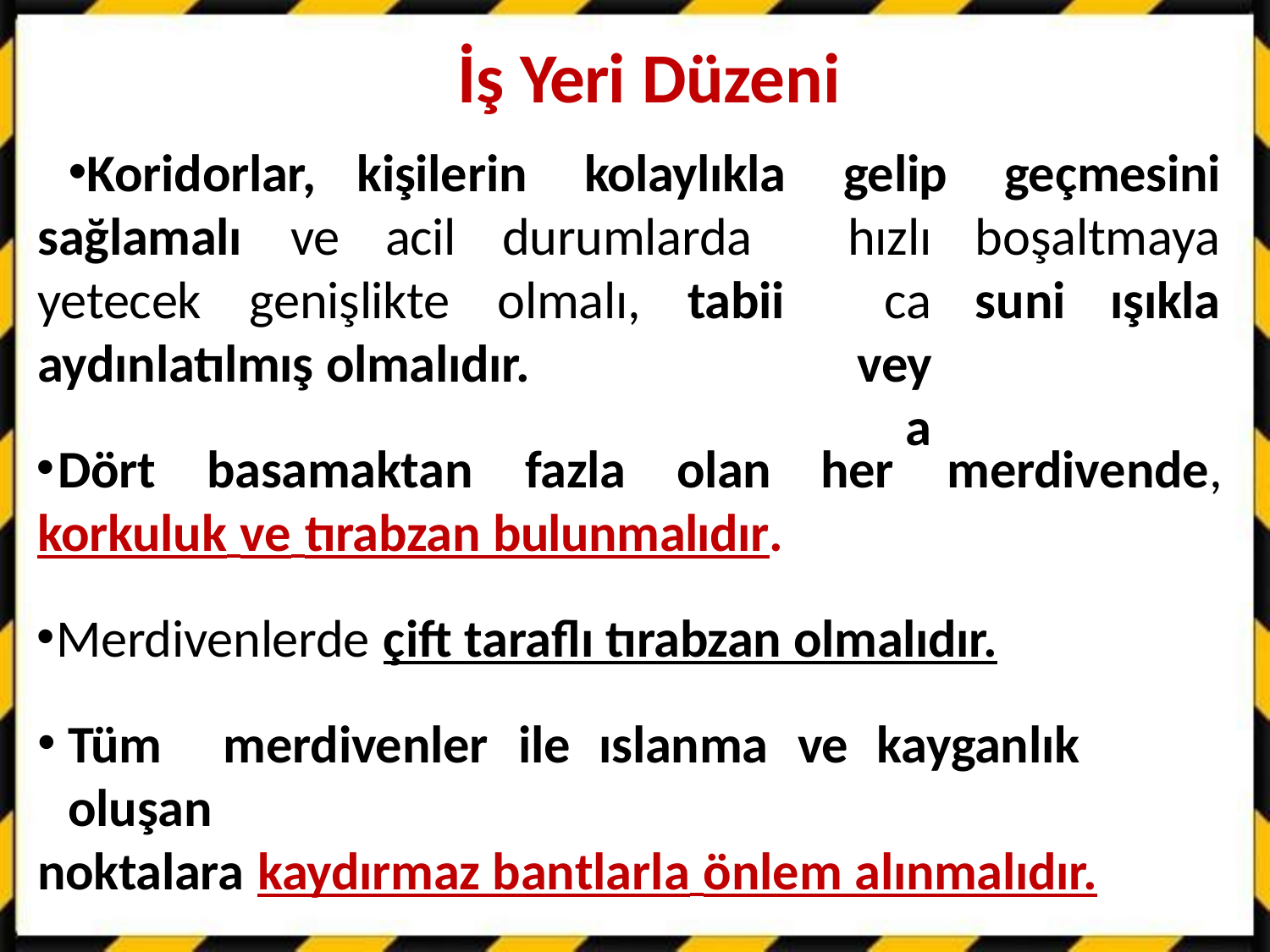

# İş Yeri Düzeni
Koridorlar,	kişilerin	kolaylıkla sağlamalı		ve		acil		durumlarda yetecek	genişlikte	olmalı,	tabii
gelip
hızlıca
veya
geçmesini boşaltmaya suni  ışıkla
aydınlatılmış olmalıdır.
	Dört	basamaktan	fazla	olan korkuluk ve tırabzan bulunmalıdır.
her	merdivende,
Merdivenlerde çift taraflı tırabzan olmalıdır.
Tüm	merdivenler	ile	ıslanma	ve	kayganlık	oluşan
noktalara kaydırmaz bantlarla önlem alınmalıdır.